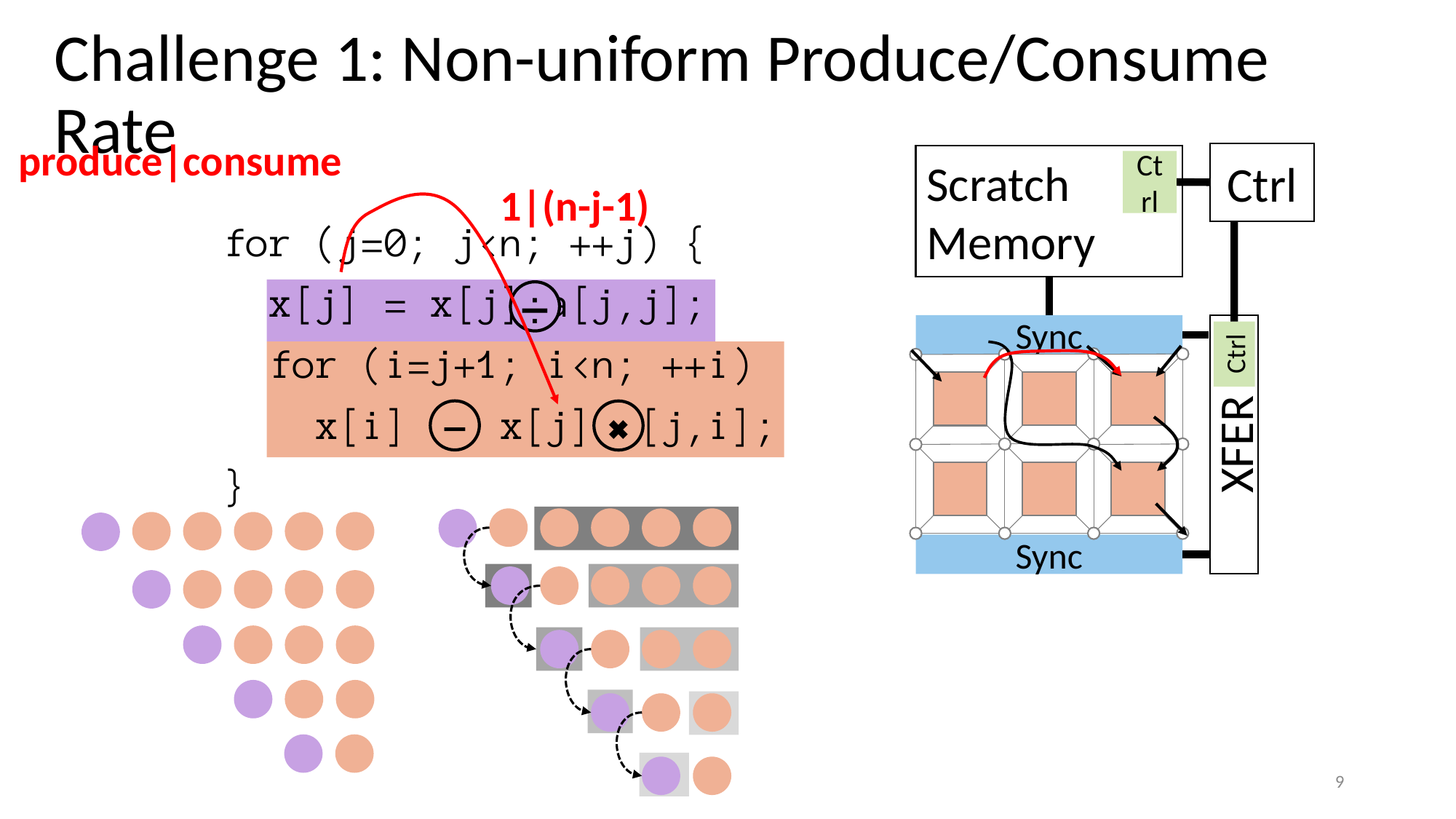

# Challenge 1: Non-uniform Produce/Consume Rate
produce|consume
Ctrl
Scratch Memory
Ctrl
Sync
Ctrl
XFER
Sync
1|(n-j-1)

for (j=0; j<n; ++j) {
  x[j] = x[j]/a[j,j];
  for (i=j+1; i<n; ++i)
    x[i] -= x[j]*a[j,i];
}

➗

➖
✖️

9